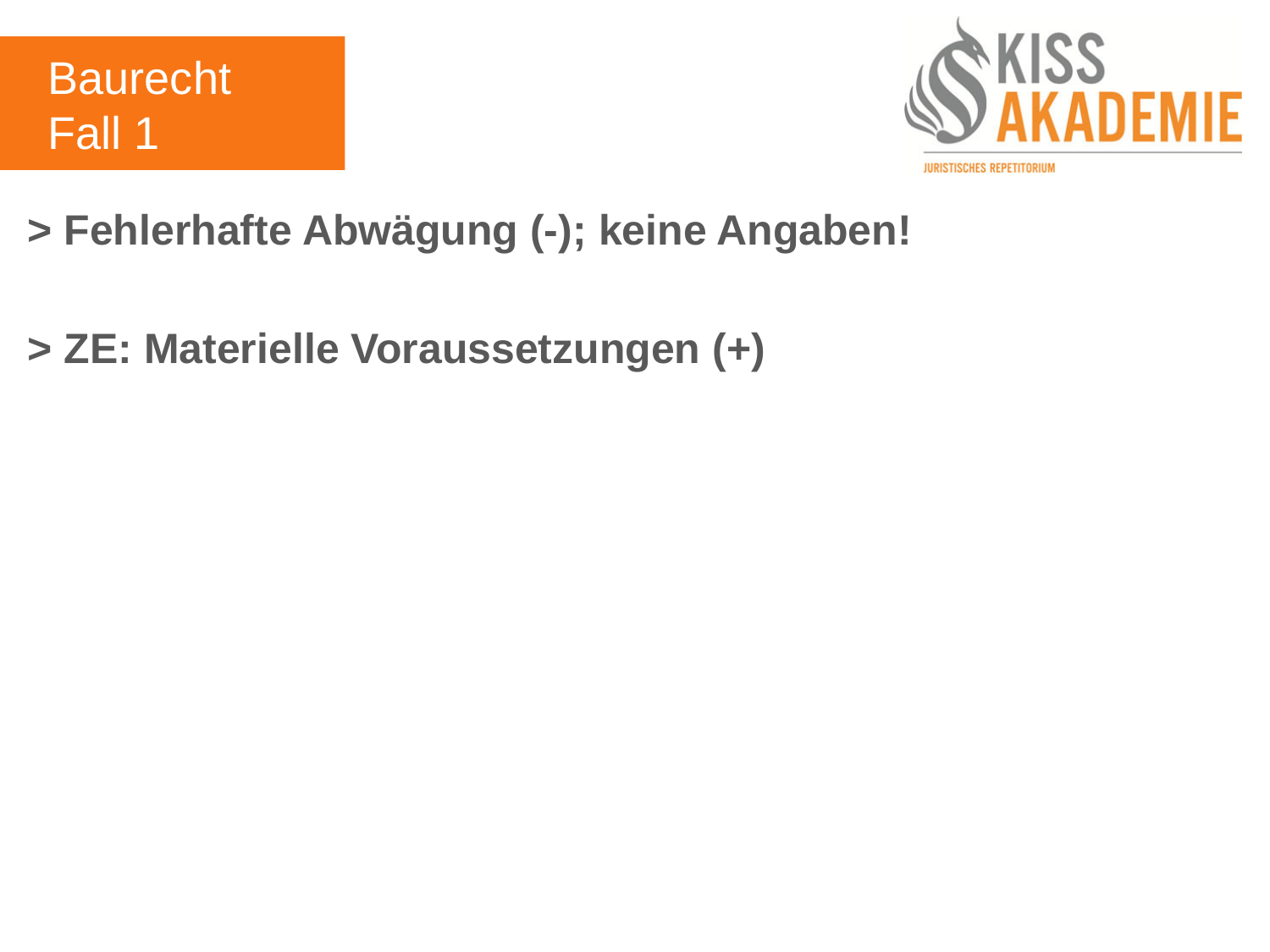

Baurecht
Fall 1
> Fehlerhafte Abwägung (-); keine Angaben!

> ZE: Materielle Voraussetzungen (+)